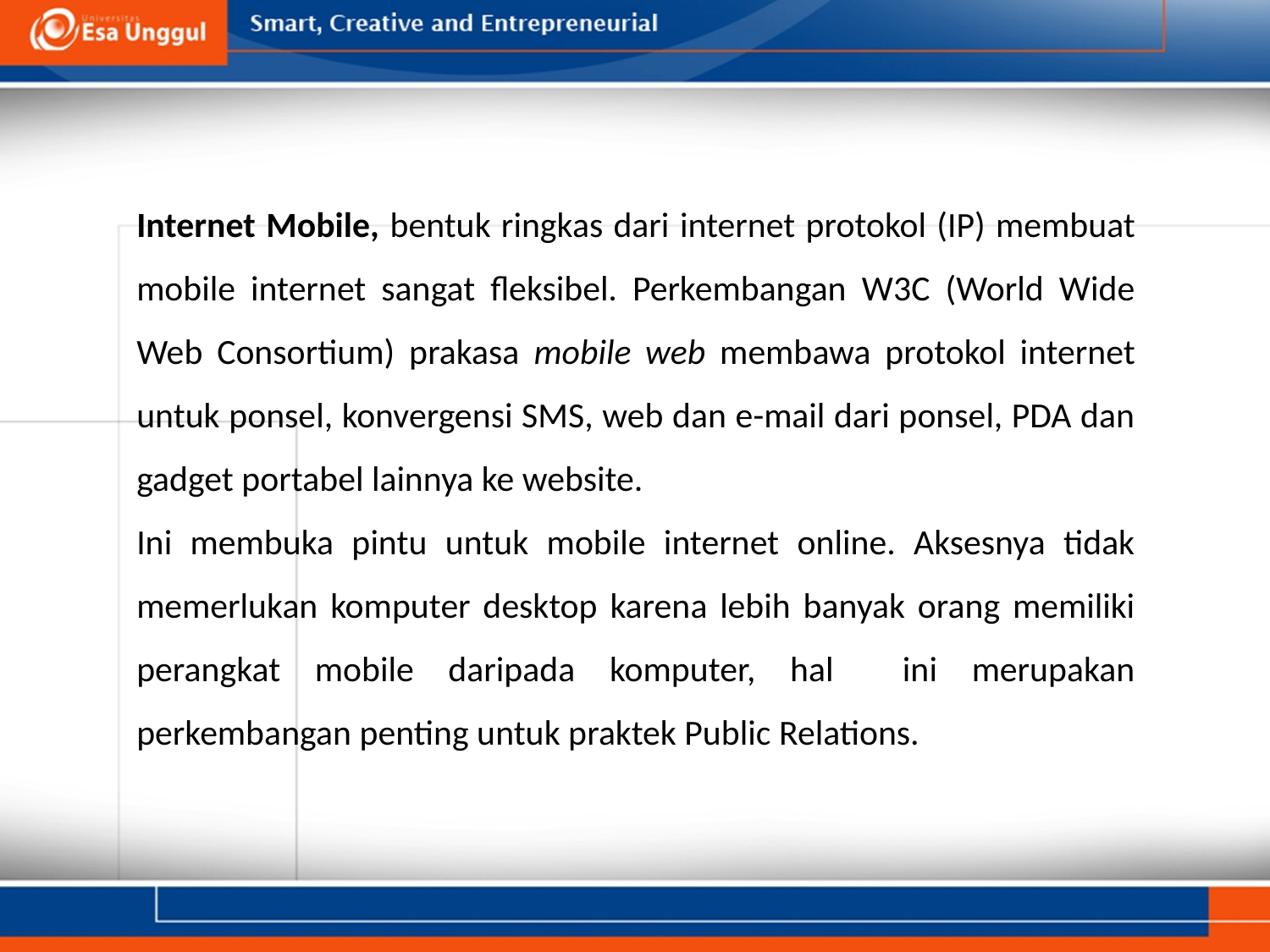

Internet Mobile, bentuk ringkas dari internet protokol (IP) membuat mobile internet sangat fleksibel. Perkembangan W3C (World Wide Web Consortium) prakasa mobile web membawa protokol internet untuk ponsel, konvergensi SMS, web dan e-mail dari ponsel, PDA dan gadget portabel lainnya ke website.
Ini membuka pintu untuk mobile internet online. Aksesnya tidak memerlukan komputer desktop karena lebih banyak orang memiliki perangkat mobile daripada komputer, hal  ini merupakan perkembangan penting untuk praktek Public Relations.